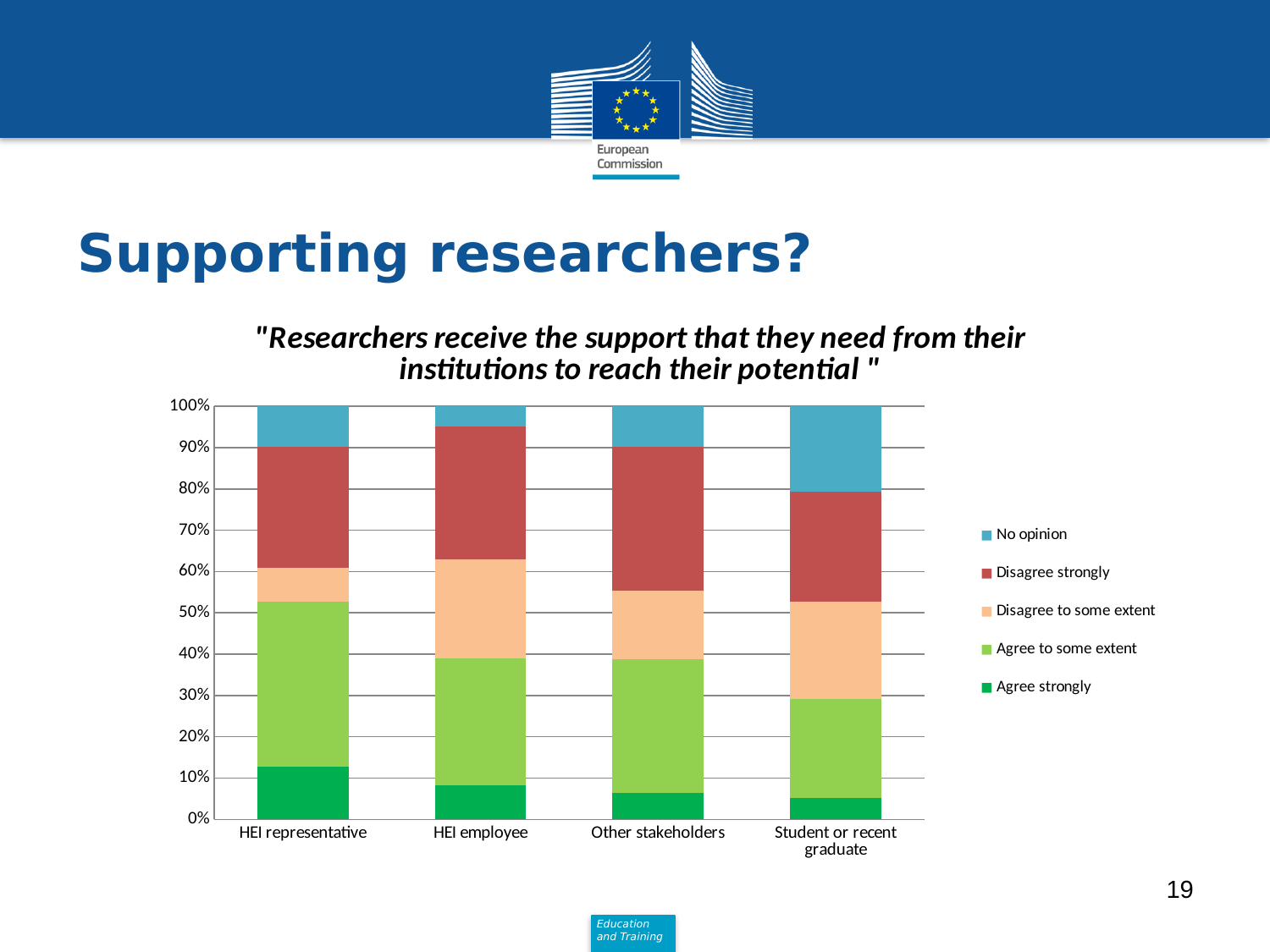

# Supporting researchers?

### Chart: "Researchers receive the support that they need from their institutions to reach their potential "

| Category | Agree strongly | Agree to some extent | Disagree to some extent | Disagree strongly | No opinion |
|---|---|---|---|---|---|
| HEI representative | 43.0 | 135.0 | 28.0 | 99.0 | 33.0 |
| HEI employee | 50.0 | 185.0 | 144.0 | 195.0 | 29.0 |
| Other stakeholders | 15.0 | 76.0 | 39.0 | 82.0 | 23.0 |
| Student or recent graduate | 16.0 | 74.0 | 73.0 | 82.0 | 64.0 |
19